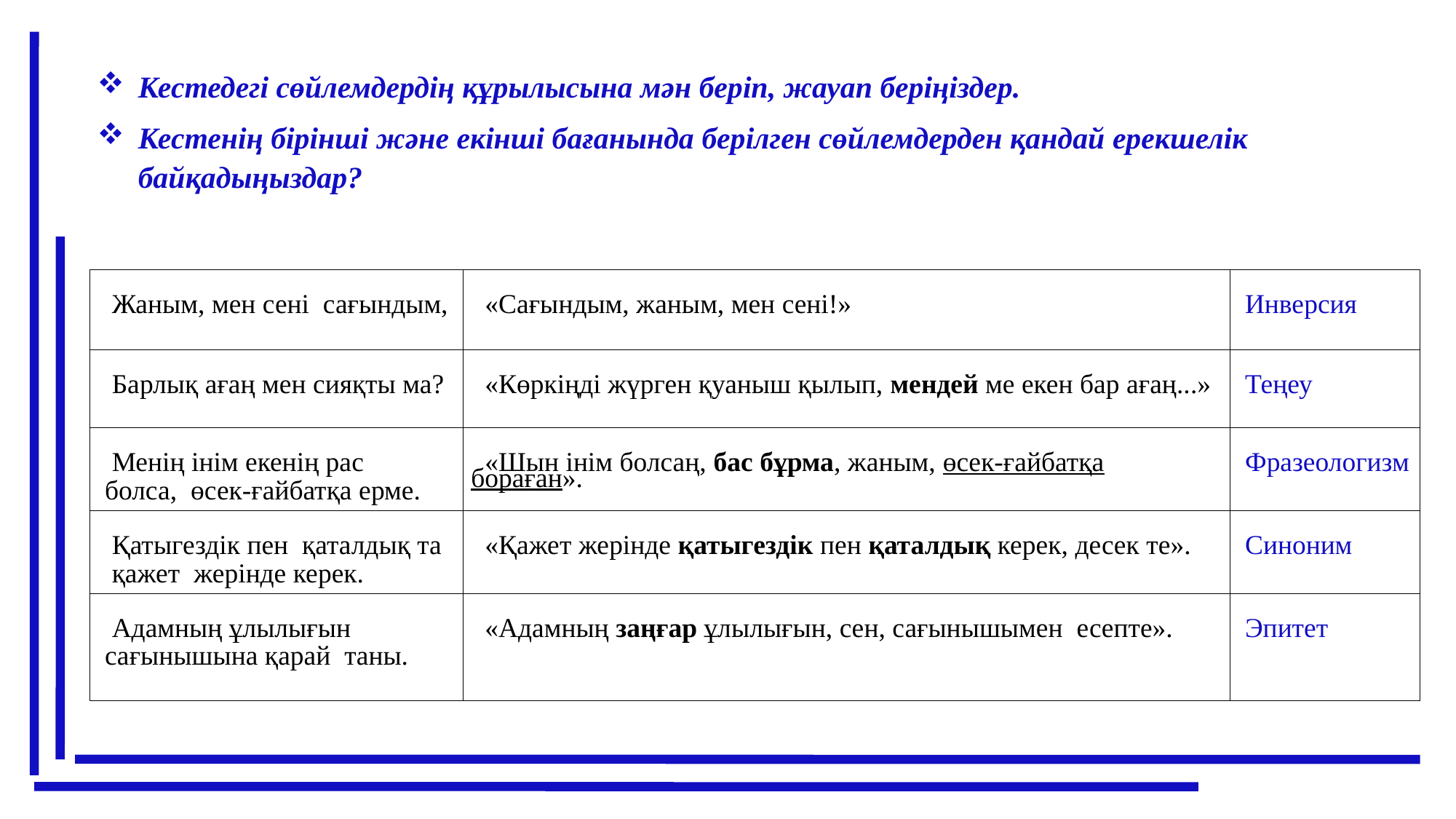

Кестедегі сөйлемдердің құрылысына мән беріп, жауап беріңіздер.
Кестенің бірінші және екінші бағанында берілген сөйлемдерден қандай ерекшелік байқадыңыздар?
| Жаным, мен сені сағындым, | «Сағындым, жаным, мен сені!» | Инверсия |
| --- | --- | --- |
| Барлық ағаң мен сияқты ма? | «Көркіңді жүрген қуаныш қылып, мендей ме екен бар ағаң...» | Теңеу |
| Менің інім екенің рас болса, өсек-ғайбатқа ерме. | «Шын інім болсаң, бас бұрма, жаным, өсек-ғайбатқа бораған». | Фразеологизм |
| Қатыгездік пен қаталдық та қажет жерінде керек. | «Қажет жерінде қатыгездік пен қаталдық керек, десек те». | Синоним |
| Адамның ұлылығын сағынышына қарай таны. | «Адамның заңғар ұлылығын, сен, сағынышымен есепте». | Эпитет |